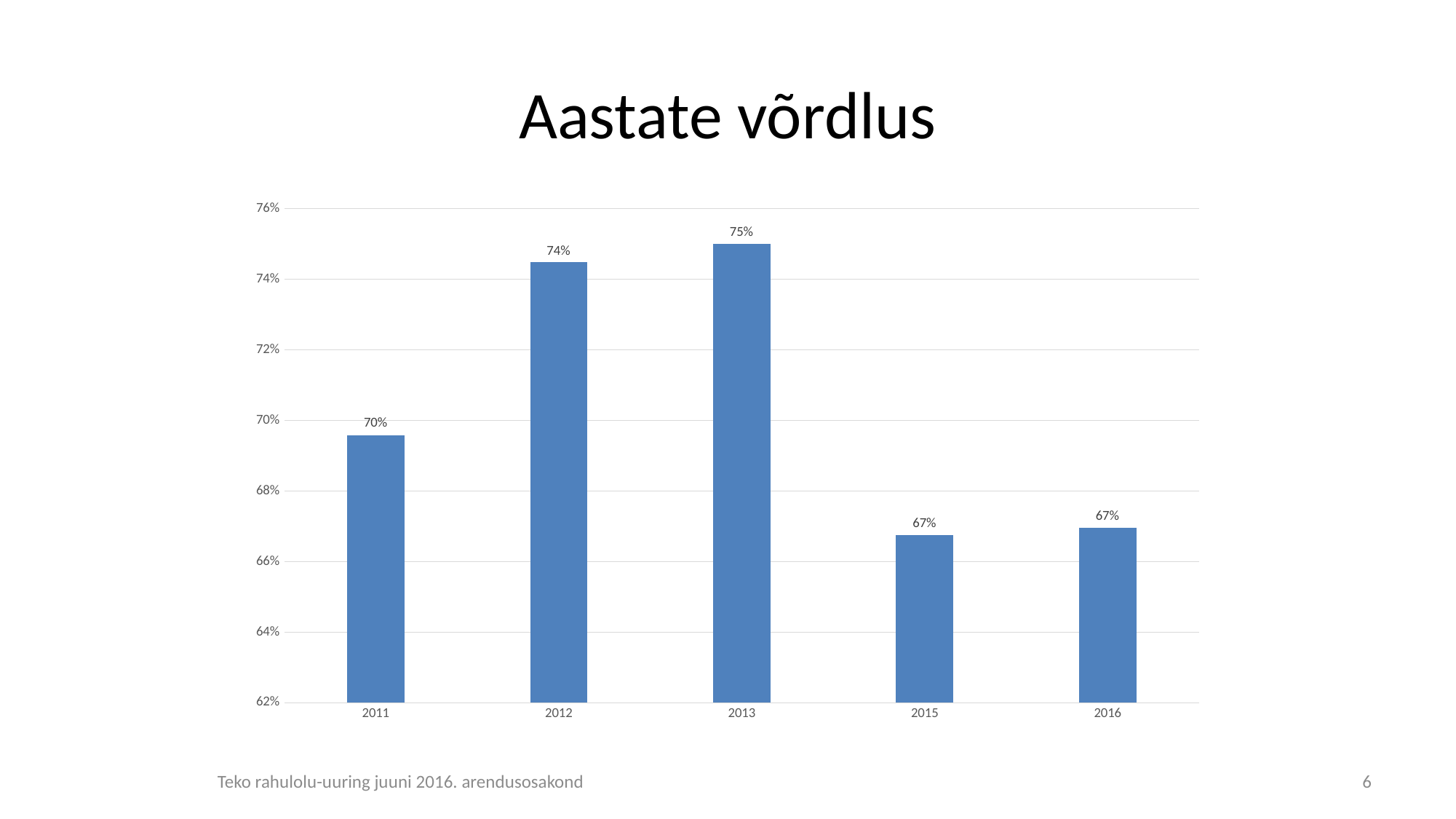

# Aastate võrdlus

### Chart

| Category |  |
|---|---|
| 2011 | 0.6958771124256092 |
| 2012 | 0.744777034162699 |
| 2013 | 0.7500368672499176 |
| 2015 | 0.6675244450317124 |
| 2016 | 0.6695652173913044 |
Teko rahulolu-uuring juuni 2016. arendusosakond
6